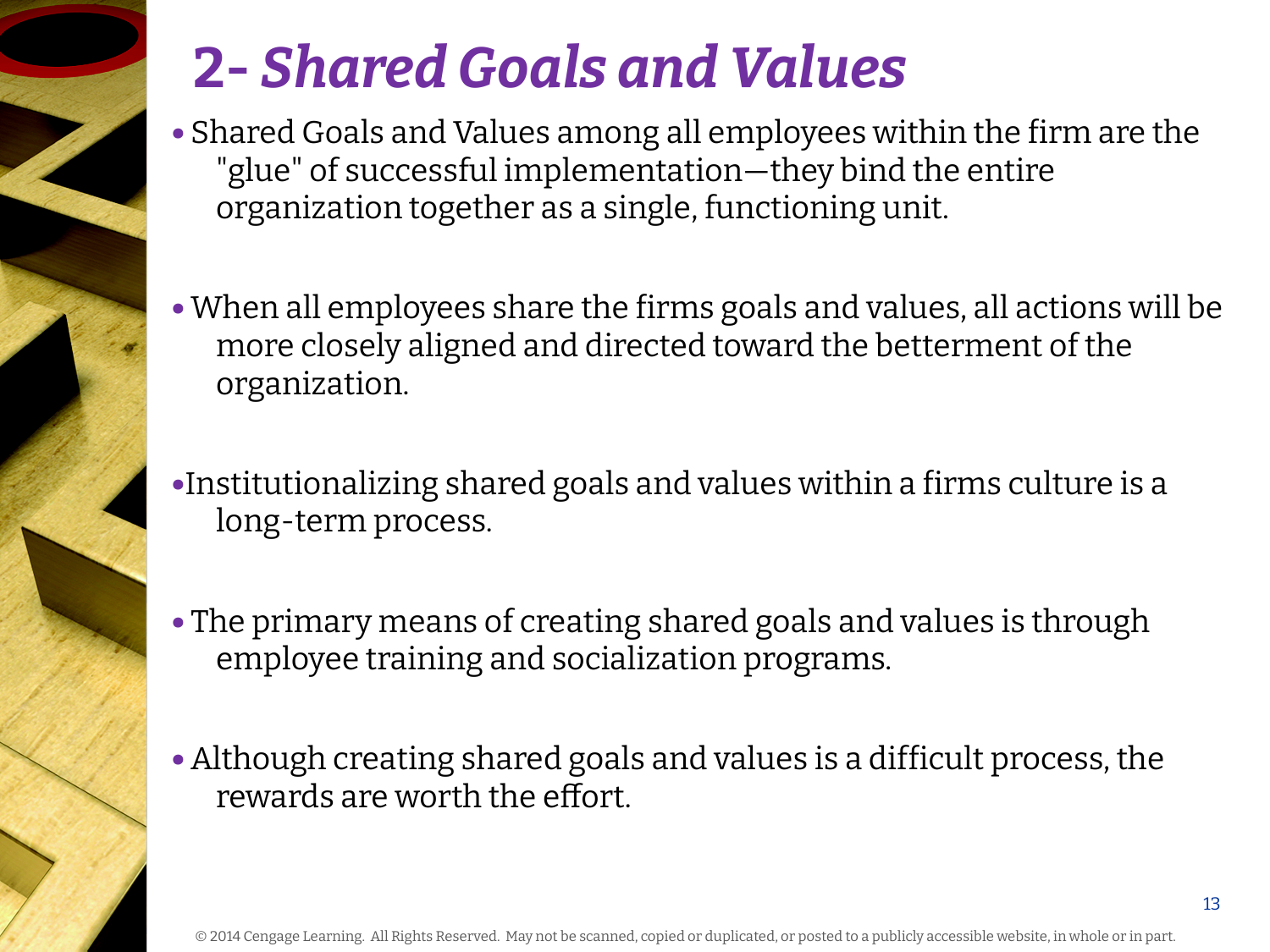

# 2- Shared Goals and Values
• Shared Goals and Values among all employees within the firm are the "glue" of successful implementation—they bind the entire organization together as a single, functioning unit.

• When all employees share the firms goals and values, all actions will be more closely aligned and directed toward the betterment of the organization.

•Institutionalizing shared goals and values within a firms culture is a long-term process.

• The primary means of creating shared goals and values is through employee training and socialization programs.

• Although creating shared goals and values is a difficult process, the rewards are worth the effort.

13